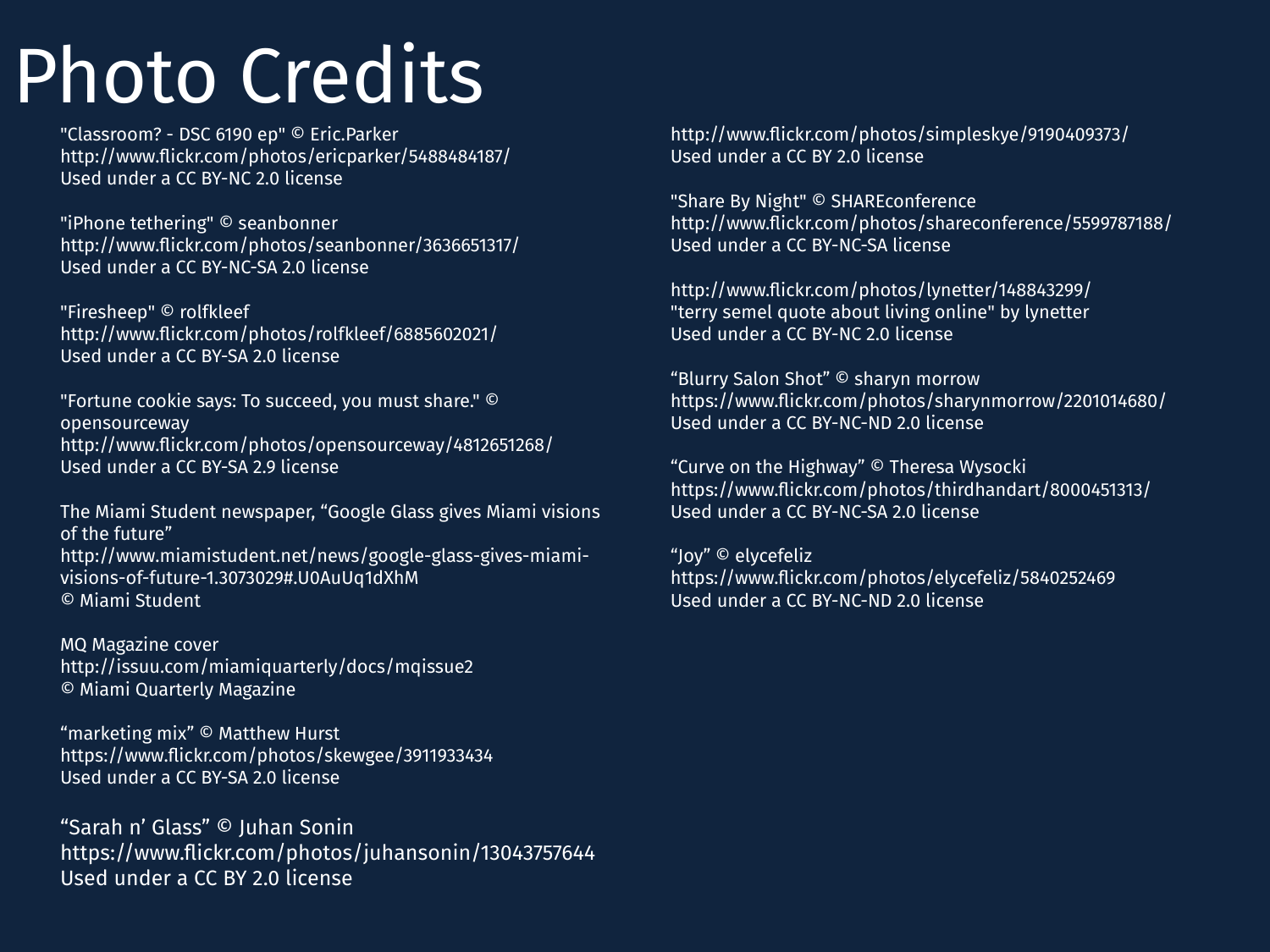

# Photo Credits
"Classroom? - DSC 6190 ep" © Eric.Parker
http://www.flickr.com/photos/ericparker/5488484187/
Used under a CC BY-NC 2.0 license

"iPhone tethering" © seanbonner
http://www.flickr.com/photos/seanbonner/3636651317/
Used under a CC BY-NC-SA 2.0 license

"Firesheep" © rolfkleef
http://www.flickr.com/photos/rolfkleef/6885602021/
Used under a CC BY-SA 2.0 license

"Fortune cookie says: To succeed, you must share." © opensourceway
http://www.flickr.com/photos/opensourceway/4812651268/
Used under a CC BY-SA 2.9 license

The Miami Student newspaper, “Google Glass gives Miami visions of the future”
http://www.miamistudent.net/news/google-glass-gives-miami-visions-of-future-1.3073029#.U0AuUq1dXhM
© Miami Student

MQ Magazine cover
http://issuu.com/miamiquarterly/docs/mqissue2
© Miami Quarterly Magazine

“marketing mix” © Matthew Hurst
https://www.flickr.com/photos/skewgee/3911933434
Used under a CC BY-SA 2.0 license

“Sarah n’ Glass” © Juhan Sonin
https://www.flickr.com/photos/juhansonin/13043757644
Used under a CC BY 2.0 license

"Nazarene General Assembly 2013" © SimpleSkye
http://www.flickr.com/photos/simpleskye/9190409373/
Used under a CC BY 2.0 license

"Share By Night" © SHAREconference
http://www.flickr.com/photos/shareconference/5599787188/
Used under a CC BY-NC-SA license

http://www.flickr.com/photos/lynetter/148843299/
"terry semel quote about living online" by lynetter
Used under a CC BY-NC 2.0 license

“Blurry Salon Shot” © sharyn morrow
https://www.flickr.com/photos/sharynmorrow/2201014680/
Used under a CC BY-NC-ND 2.0 license

“Curve on the Highway” © Theresa Wysocki
https://www.flickr.com/photos/thirdhandart/8000451313/
Used under a CC BY-NC-SA 2.0 license

“Joy” © elycefeliz
https://www.flickr.com/photos/elycefeliz/5840252469
Used under a CC BY-NC-ND 2.0 license